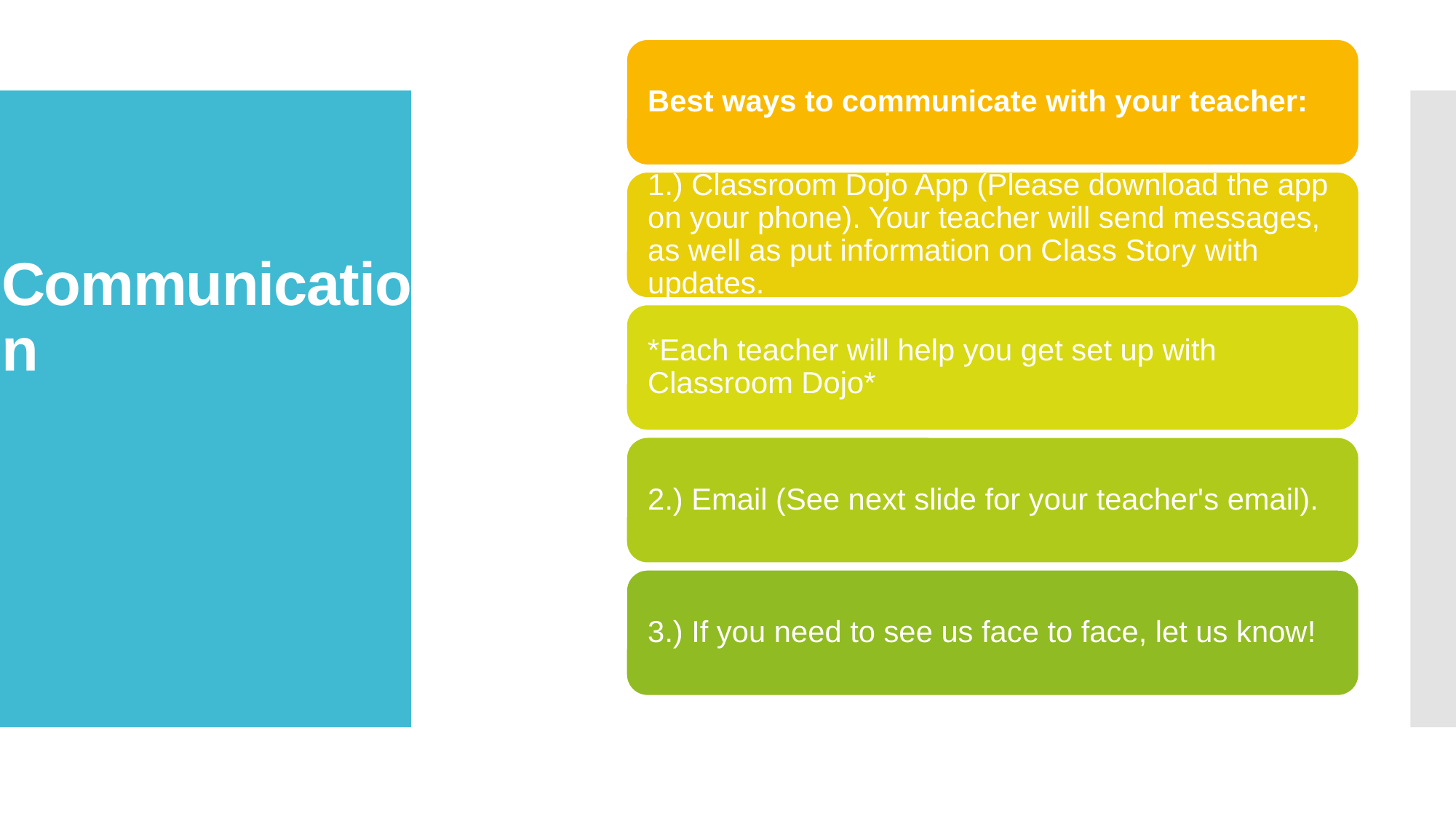

Best ways to communicate with your teacher:
1.) Classroom Dojo App (Please download the app on your phone). Your teacher will send messages, as well as put information on Class Story with updates.
*Each teacher will help you get set up with Classroom Dojo*
2.) Email (See next slide for your teacher's email).
3.) If you need to see us face to face, let us know!
# Communication